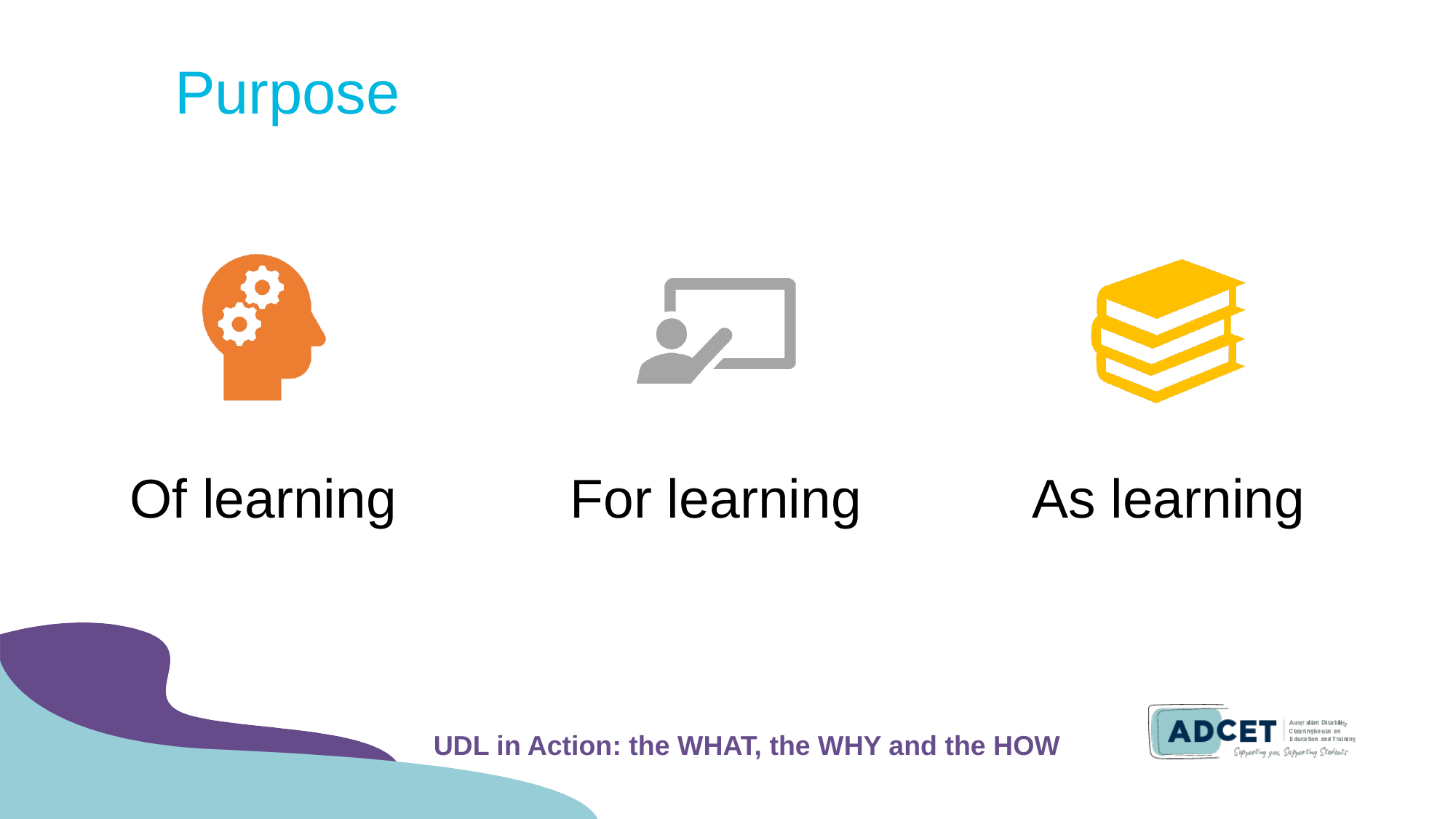

# Purpose
Of learning
For learning
As learning